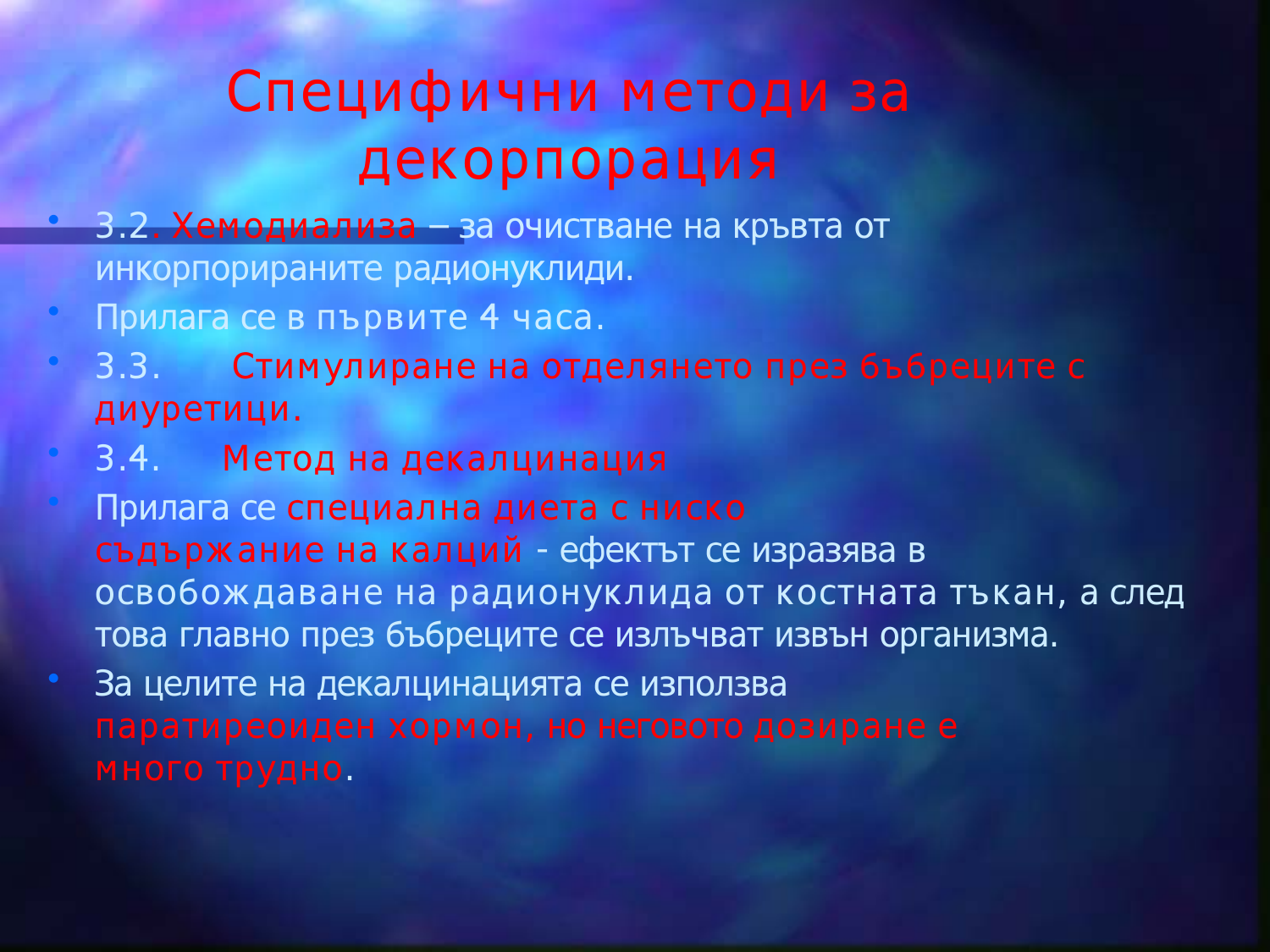

# Специфични методи за декорпорация
3.2. Хемодиализа – за очистване на кръвта от
инкорпорираните радионуклиди.
Прилага се в първите 4 часа.
3.3.	 Стимулиране на отделянето през бъбреците с
диуретици.
3.4. 	Метод на декалцинация
Прилага се специална диета с ниско
съдържание на калций - ефектът се изразява в освобождаване на радионуклида от костната тъкан, а след това главно през бъбреците се излъчват извън организма.
За целите на декалцинацията се използва
паратиреоиден хормон, но неговото дозиране е
много трудно.